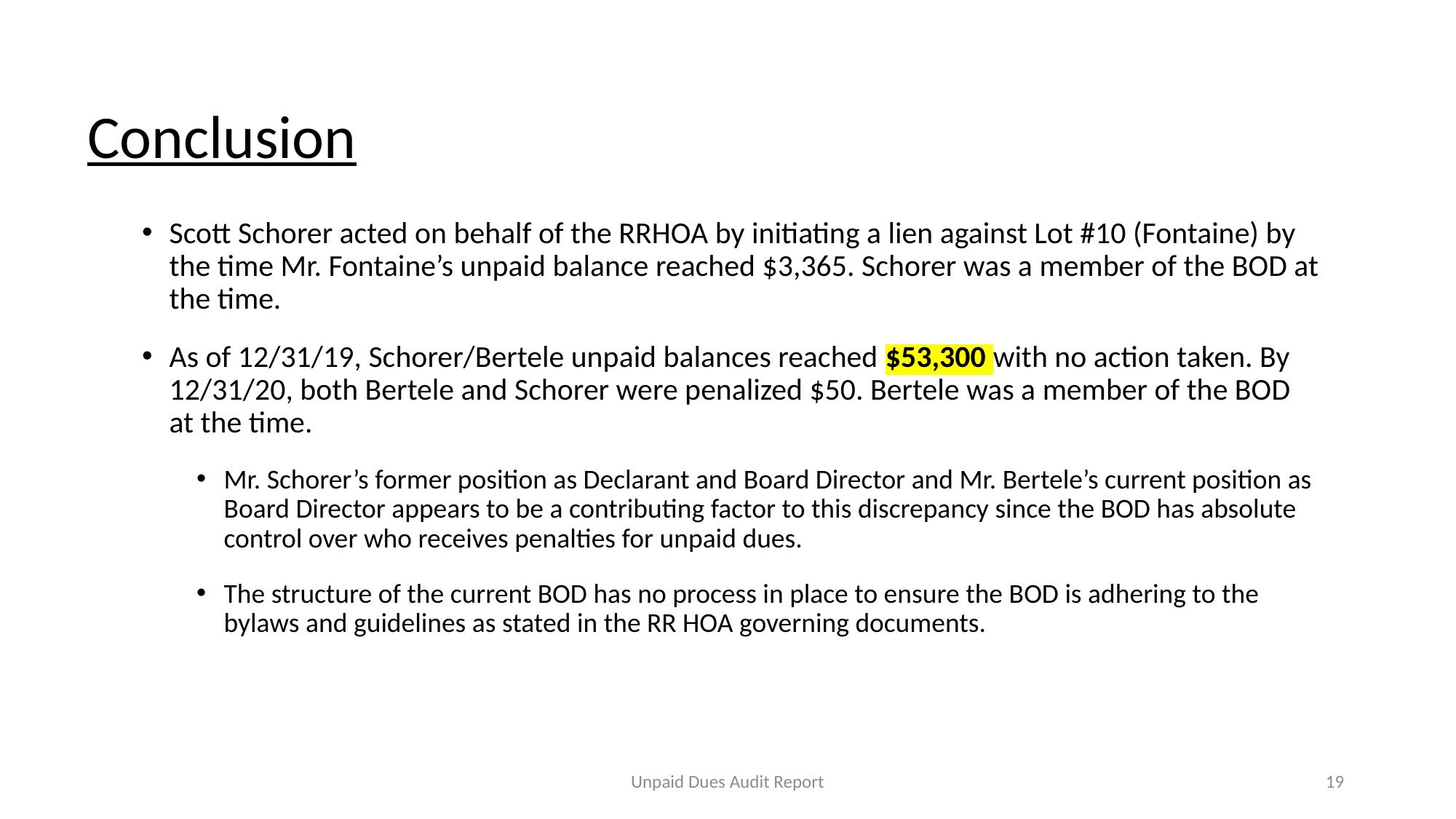

# Conclusion
Scott Schorer acted on behalf of the RRHOA by initiating a lien against Lot #10 (Fontaine) by the time Mr. Fontaine’s unpaid balance reached $3,365. Schorer was a member of the BOD at the time.
As of 12/31/19, Schorer/Bertele unpaid balances reached $53,300 with no action taken. By 12/31/20, both Bertele and Schorer were penalized $50. Bertele was a member of the BOD at the time.
Mr. Schorer’s former position as Declarant and Board Director and Mr. Bertele’s current position as Board Director appears to be a contributing factor to this discrepancy since the BOD has absolute control over who receives penalties for unpaid dues.
The structure of the current BOD has no process in place to ensure the BOD is adhering to the bylaws and guidelines as stated in the RR HOA governing documents.
Unpaid Dues Audit Report
19